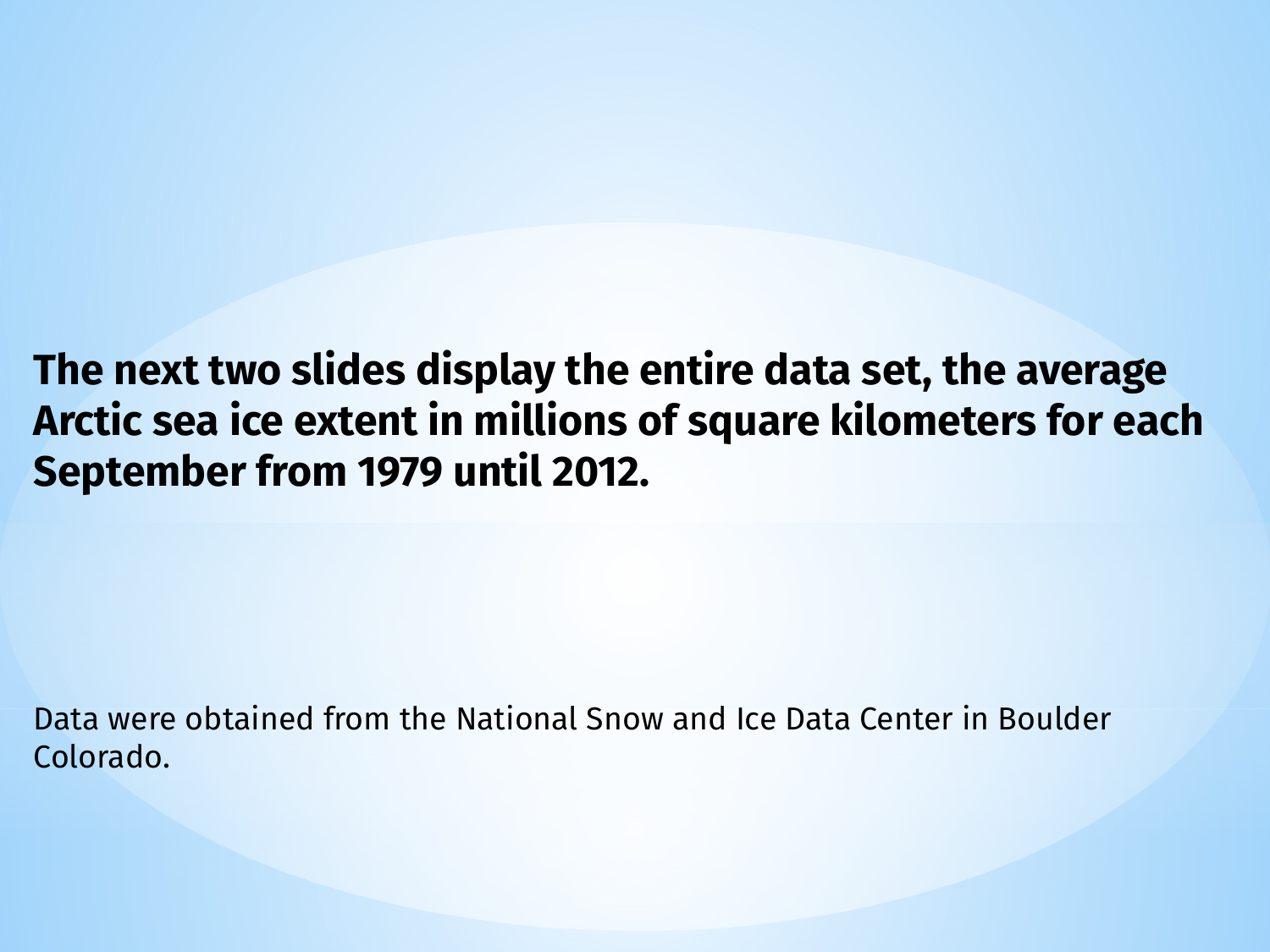

The next two slides display the entire data set, the average Arctic sea ice extent in millions of square kilometers for each September from 1979 until 2012.

Data were obtained from the National Snow and Ice Data Center in Boulder Colorado.